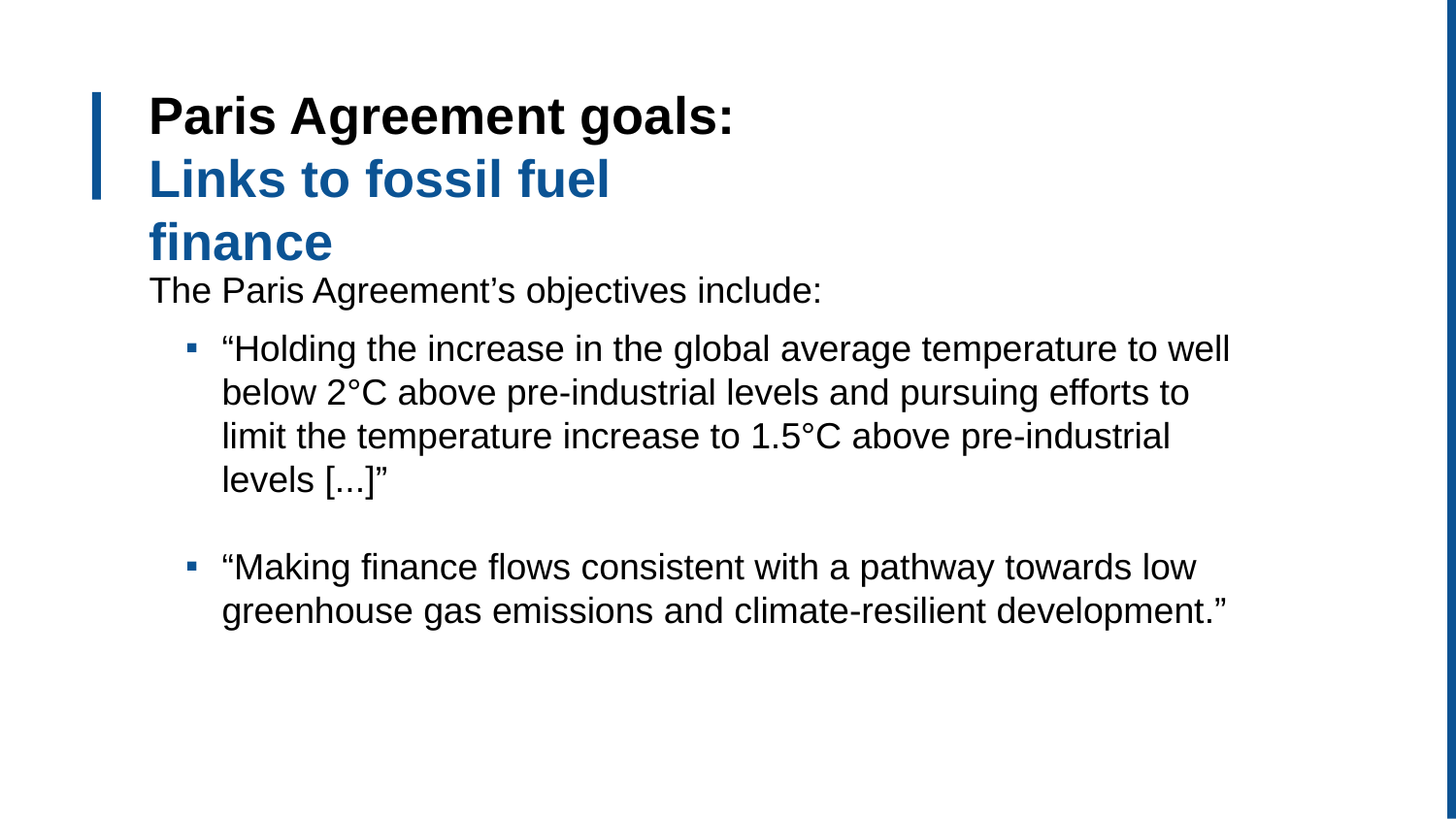

# Paris Agreement goals:
Links to fossil fuel finance
The Paris Agreement’s objectives include:

“Holding the increase in the global average temperature to well below 2°C above pre-industrial levels and pursuing efforts to limit the temperature increase to 1.5°C above pre-industrial levels [...]”

“Making finance flows consistent with a pathway towards low greenhouse gas emissions and climate-resilient development.”